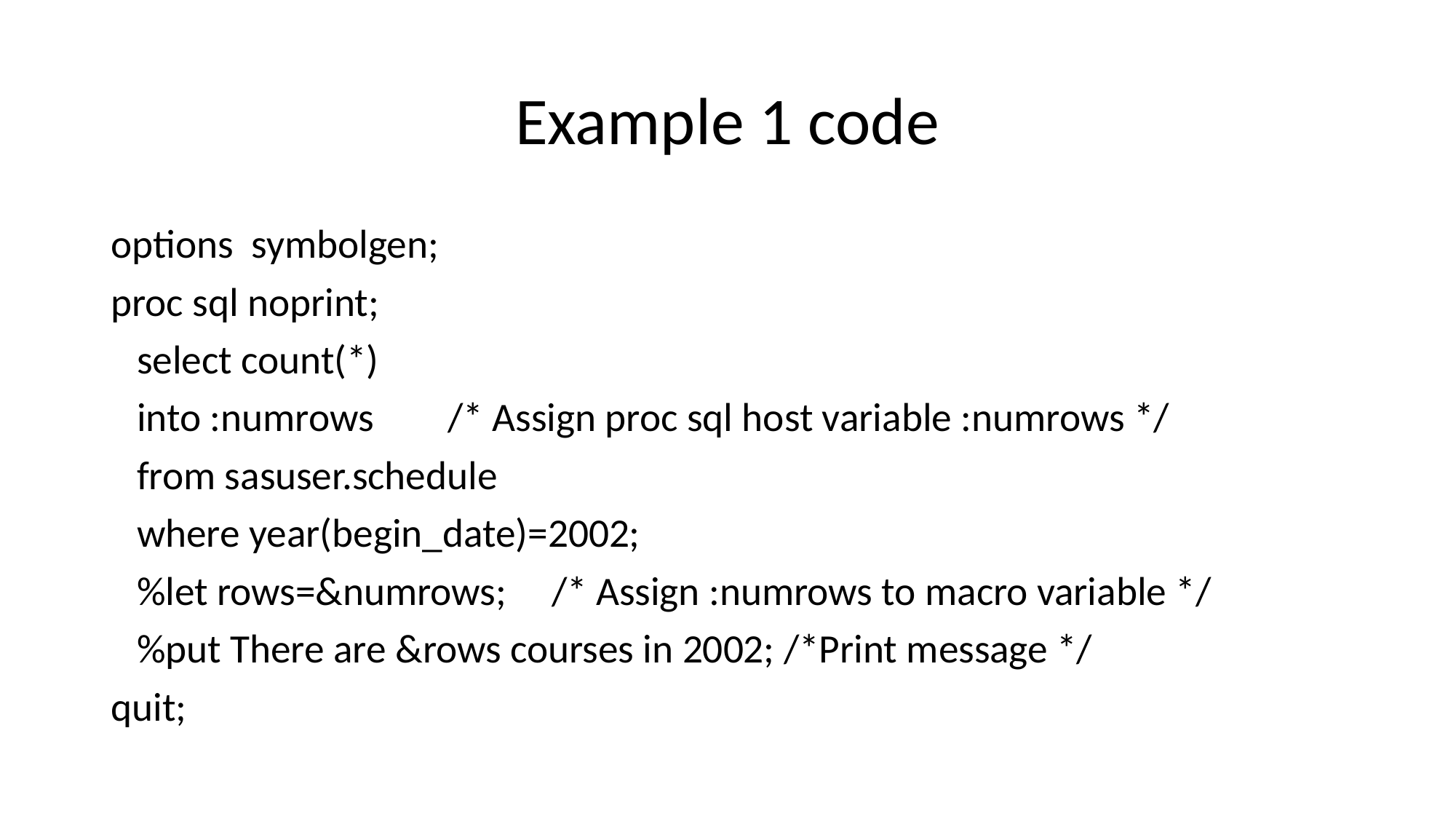

# Example 1 code
options  symbolgen;
proc sql noprint;
 	select count(*)
	into :numrows  		/* Assign proc sql host variable :numrows */
	from sasuser.schedule
	where year(begin_date)=2002;
	%let rows=&numrows;	/* Assign :numrows to macro variable */
	%put There are &rows courses in 2002; /*Print message */
quit;